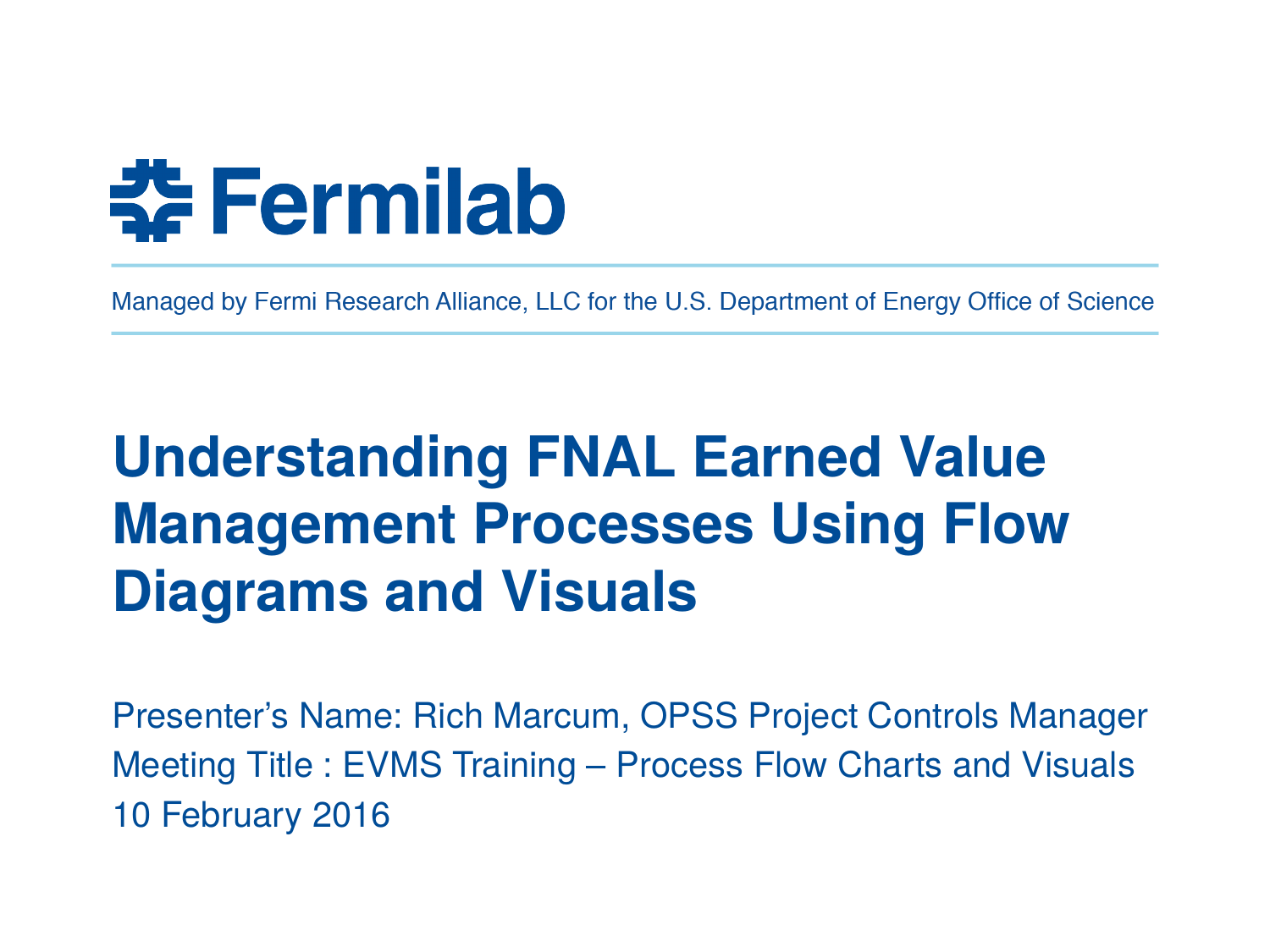

# Understanding FNAL Earned Value Management Processes Using Flow Diagrams and Visuals
Presenter’s Name: Rich Marcum, OPSS Project Controls Manager
Meeting Title : EVMS Training – Process Flow Charts and Visuals
10 February 2016